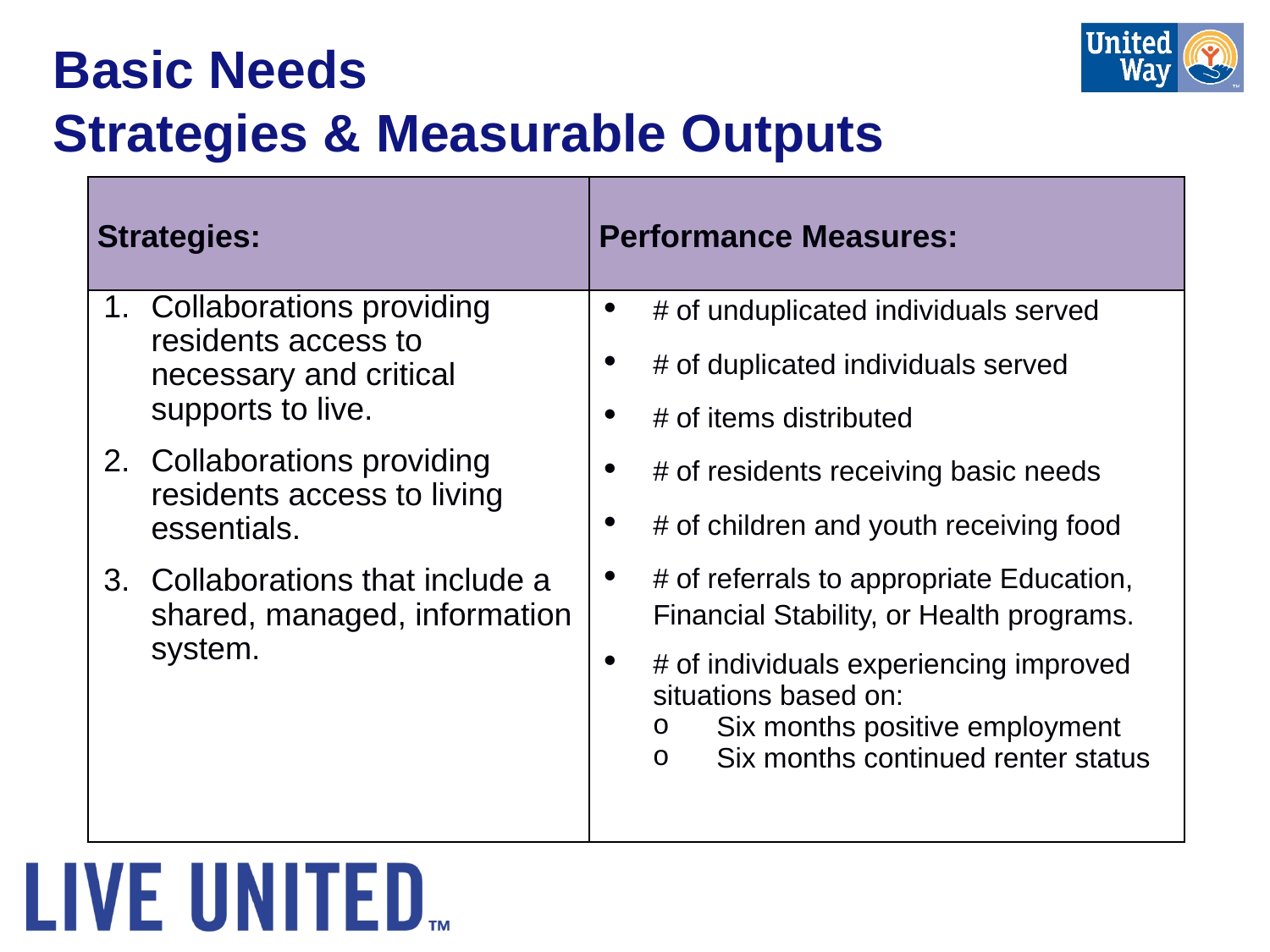

# Basic Needs Strategies & Measurable Outputs
| Strategies: | Performance Measures: |
| --- | --- |
| Collaborations providing residents access to necessary and critical supports to live. Collaborations providing residents access to living essentials. Collaborations that include a shared, managed, information system. | # of unduplicated individuals served # of duplicated individuals served # of items distributed # of residents receiving basic needs # of children and youth receiving food # of referrals to appropriate Education, Financial Stability, or Health programs. # of individuals experiencing improved situations based on: Six months positive employment Six months continued renter status |